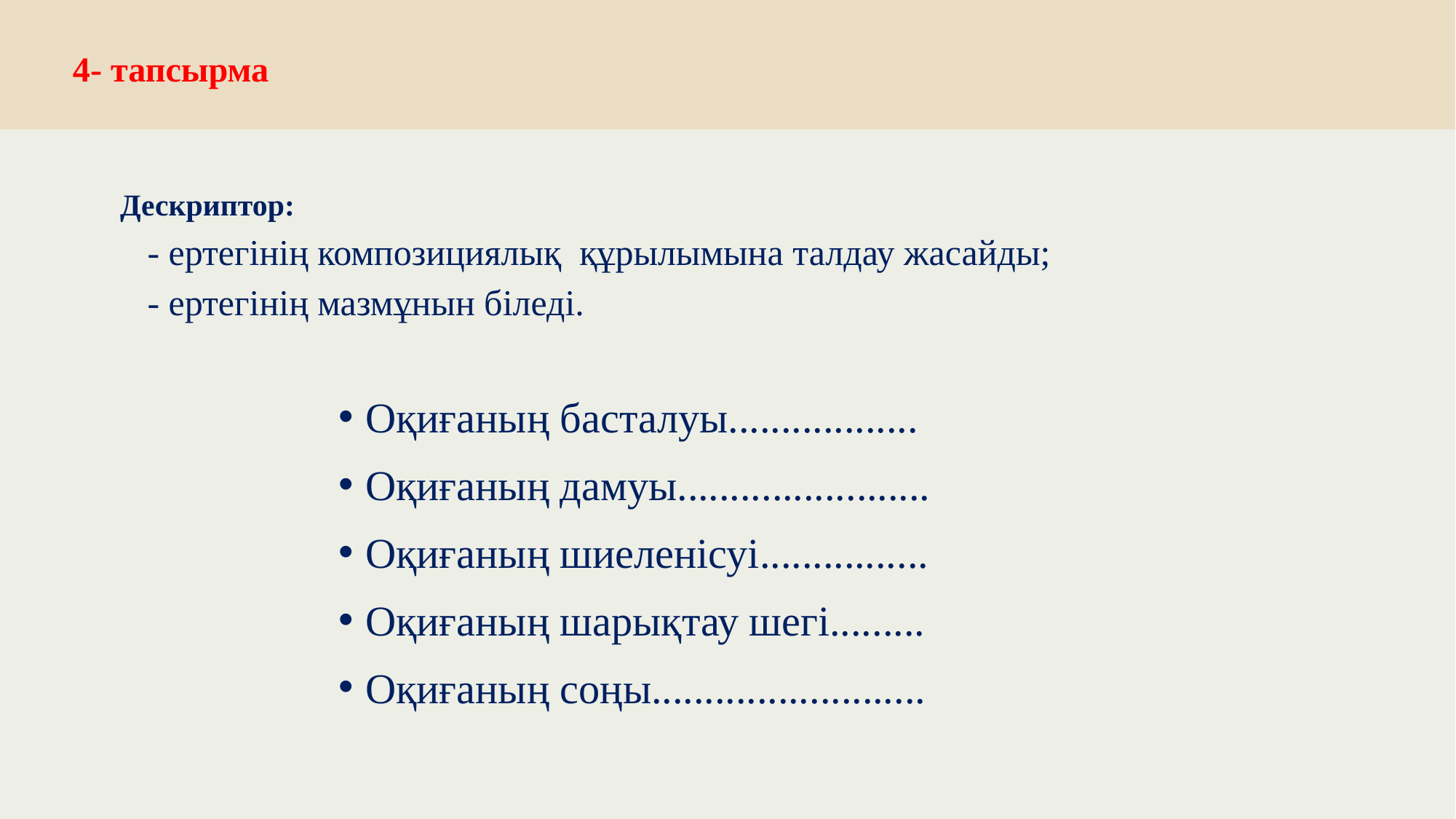

# 4- тапсырма

Дескриптор:
- ертегінің композициялық  құрылымына талдау жасайды;
- ертегінің мазмұнын біледі.

Оқиғаның басталуы..................
Оқиғаның дамуы........................
Оқиғаның шиеленісуі................
Оқиғаның шарықтау шегі.........
Оқиғаның соңы..........................